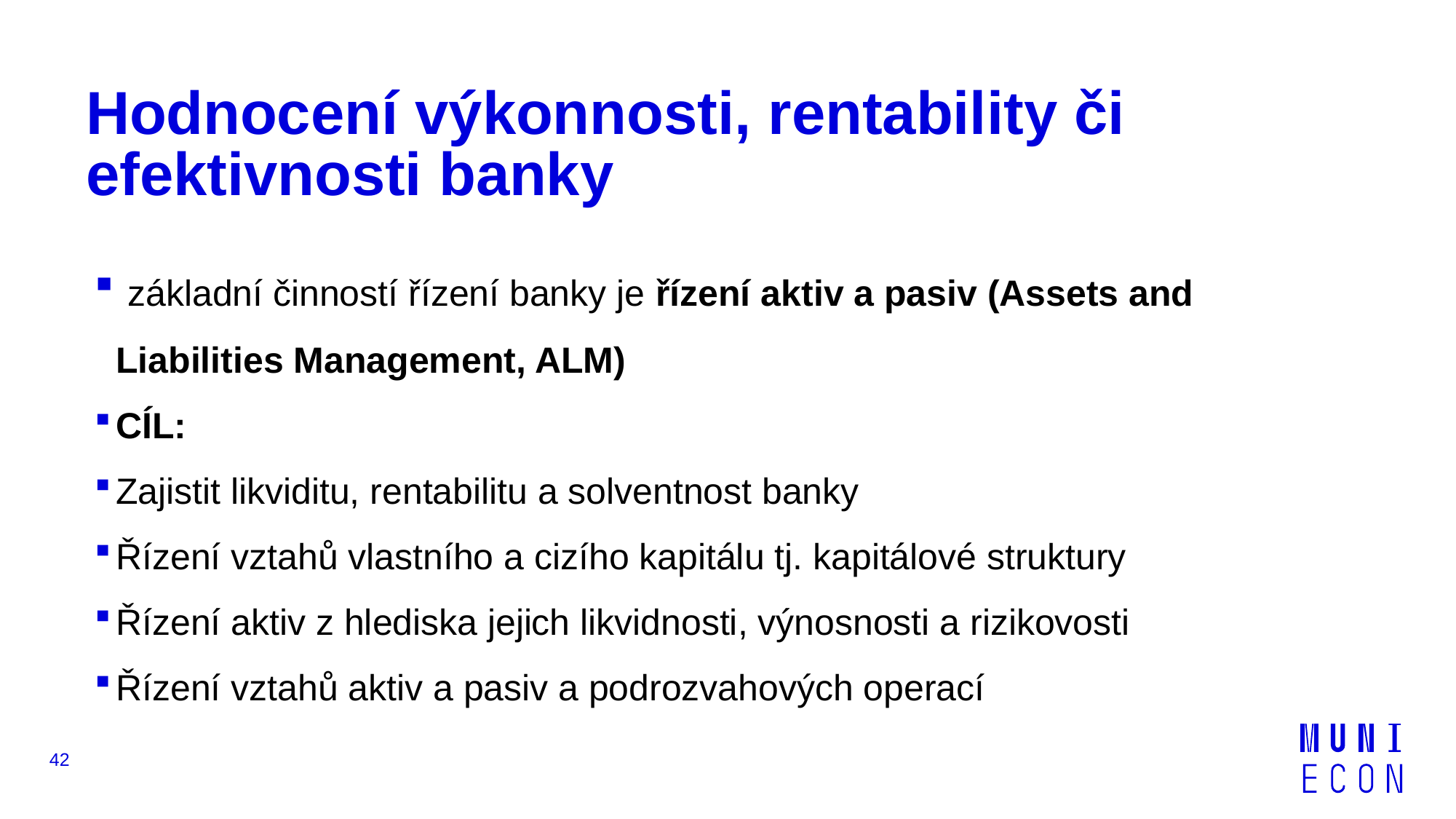

# Hodnocení výkonnosti, rentability či efektivnosti banky

 základní činností řízení banky je řízení aktiv a pasiv (Assets and Liabilities Management, ALM)
CÍL:
Zajistit likviditu, rentabilitu a solventnost banky
Řízení vztahů vlastního a cizího kapitálu tj. kapitálové struktury
Řízení aktiv z hlediska jejich likvidnosti, výnosnosti a rizikovosti
Řízení vztahů aktiv a pasiv a podrozvahových operací
42